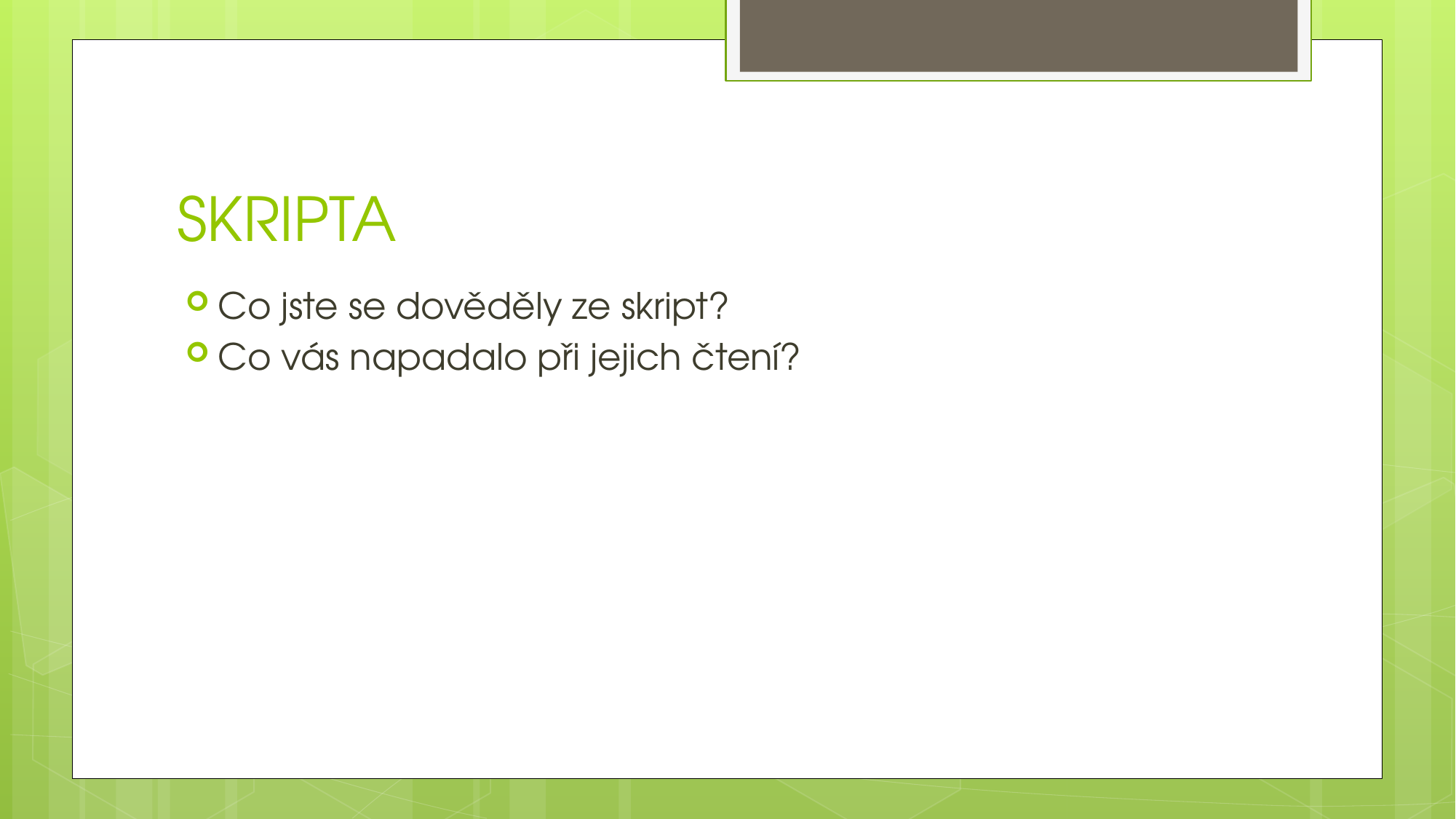

# SKRIPTA
Co jste se dověděly ze skript?
Co vás napadalo při jejich čtení?